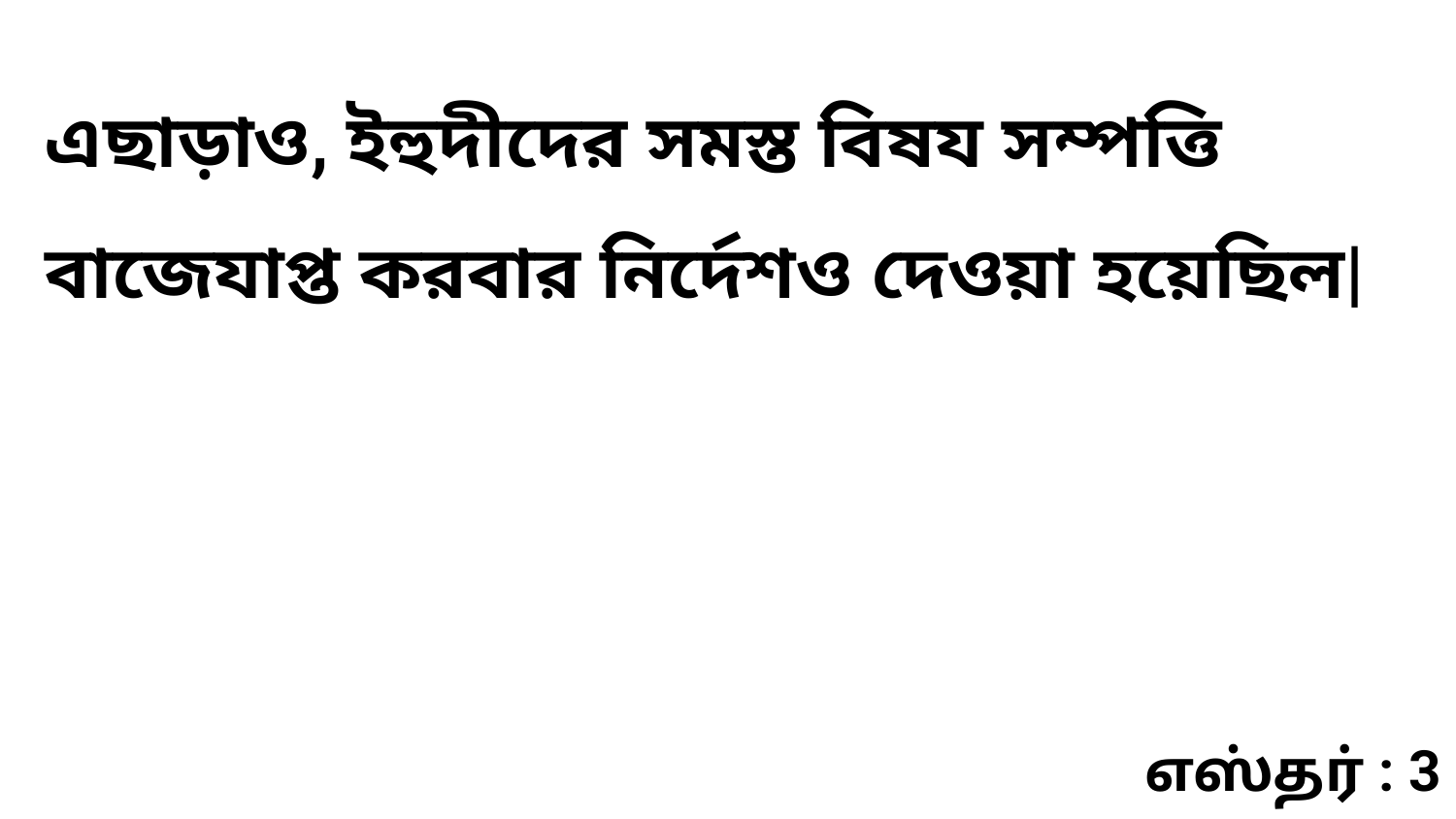

এছাড়াও, ইহুদীদের সমস্ত বিষয সম্পত্তি বাজেযাপ্ত করবার নির্দেশও দেওয়া হয়েছিল|
எஸ்தர் : 3